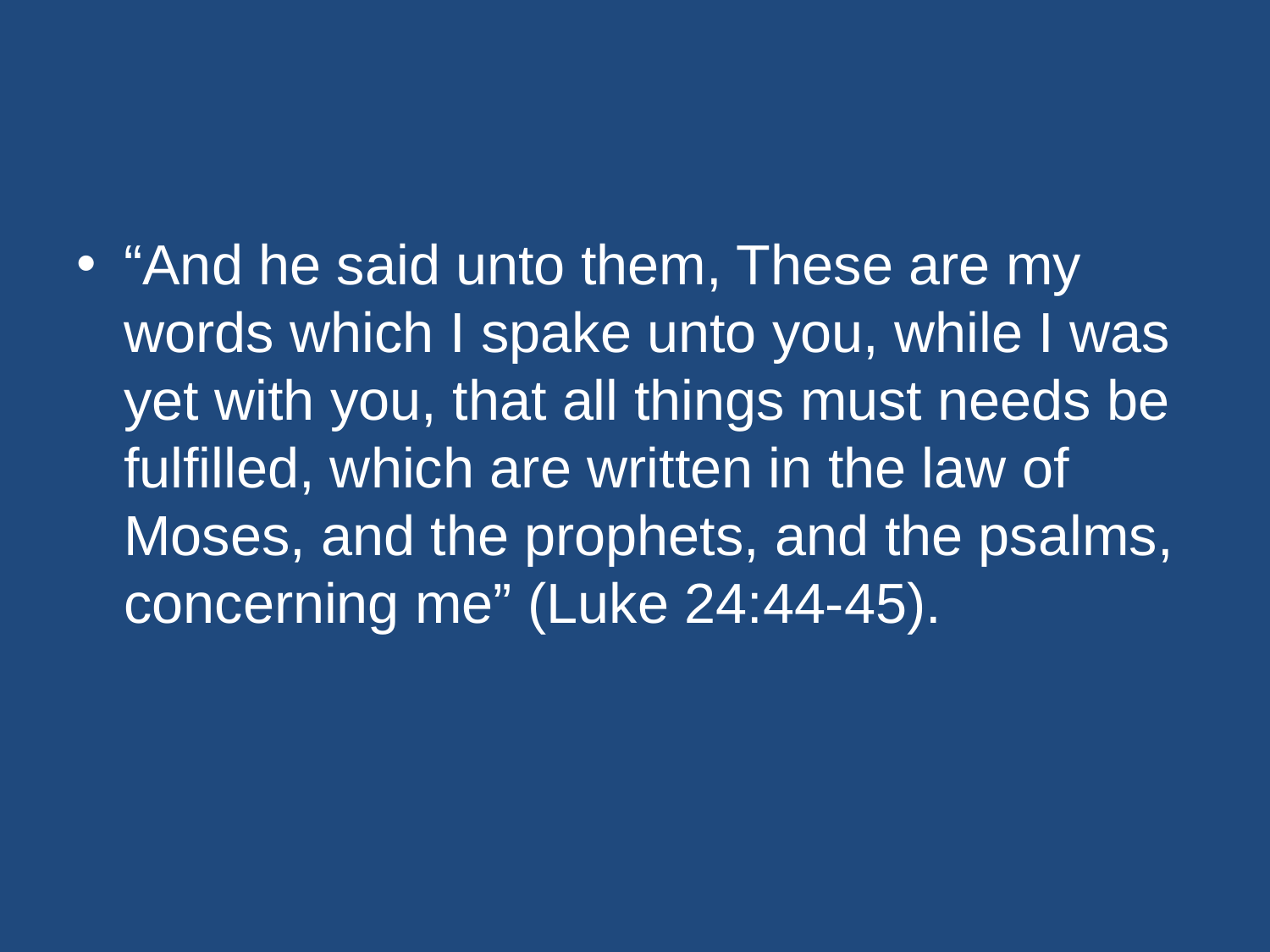

#
“And he said unto them, These are my words which I spake unto you, while I was yet with you, that all things must needs be fulfilled, which are written in the law of Moses, and the prophets, and the psalms, concerning me” (Luke 24:44-45).